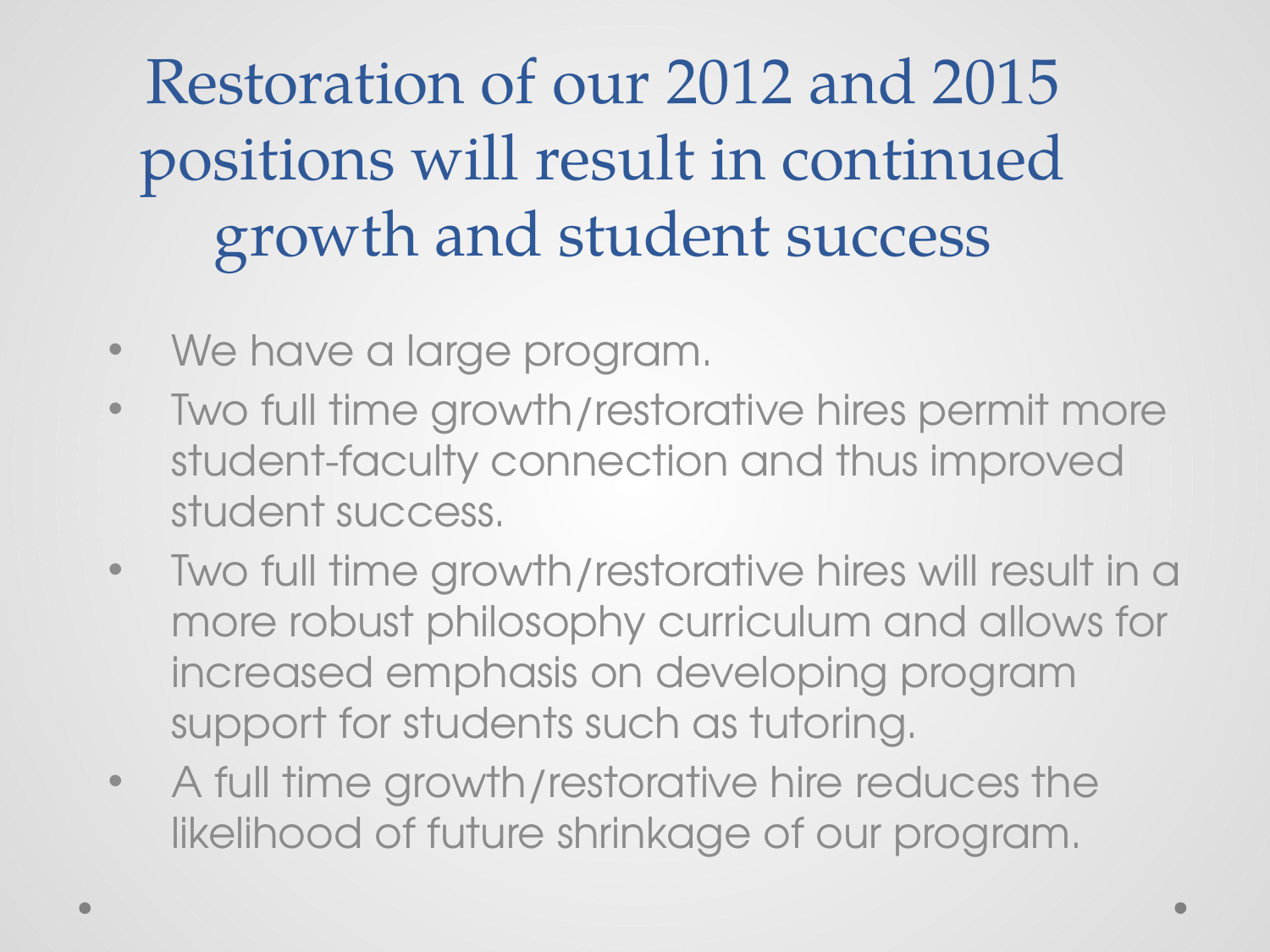

# Restoration of our 2012 and 2015 positions will result in continued growth and student success
We have a large program.
Two full time growth/restorative hires permit more student-faculty connection and thus improved student success.
Two full time growth/restorative hires will result in a more robust philosophy curriculum and allows for increased emphasis on developing program support for students such as tutoring.
A full time growth/restorative hire reduces the likelihood of future shrinkage of our program.